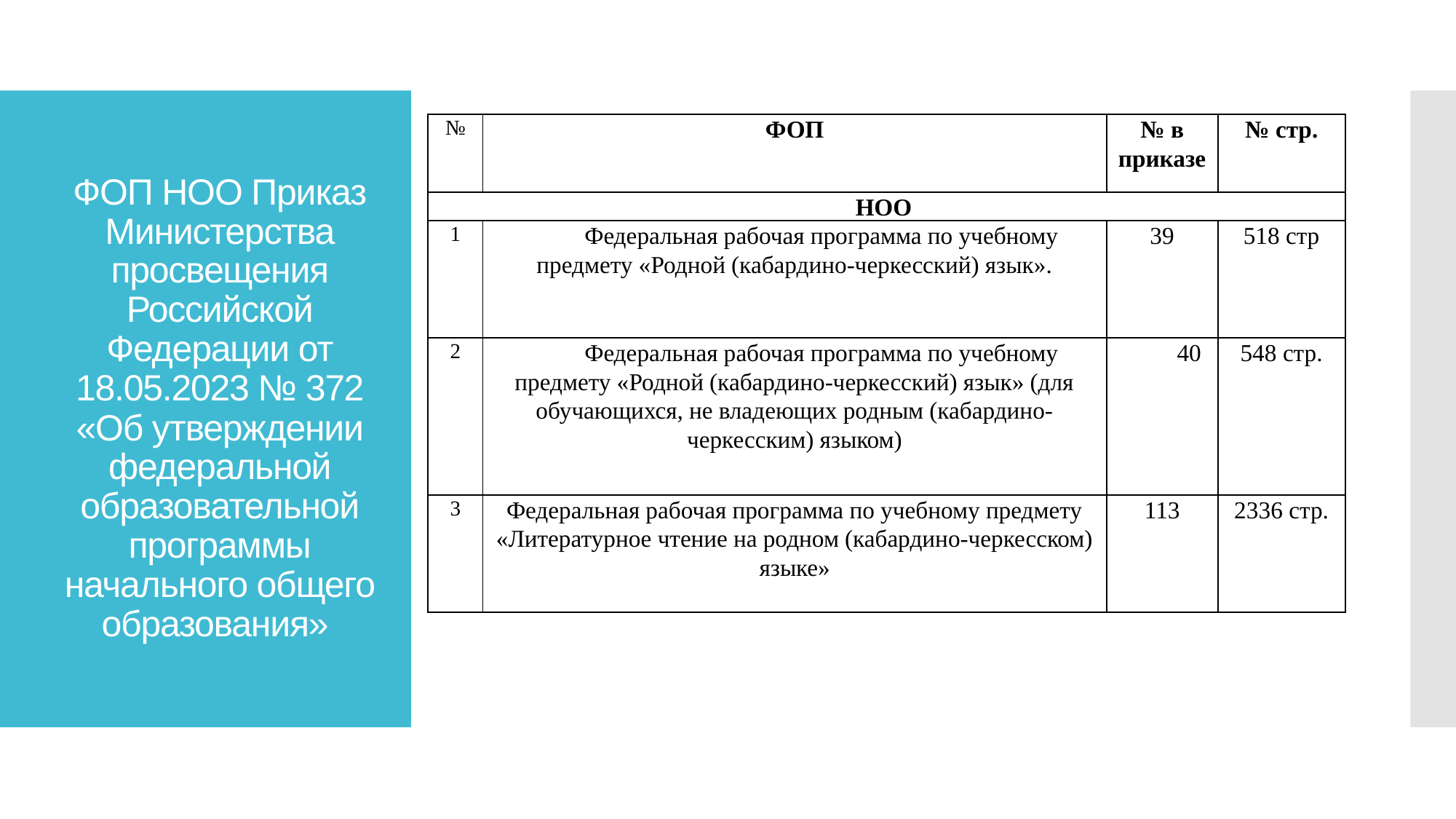

| № | ФОП | № в приказе | № стр. |
| --- | --- | --- | --- |
| НОО |  |  |  |
| 1 | Федеральная рабочая программа по учебному предмету «Родной (кабардино-черкесский) язык». | 39 | 518 стр |
| 2 | Федеральная рабочая программа по учебному предмету «Родной (кабардино-черкесский) язык» (для обучающихся, не владеющих родным (кабардино-черкесским) языком) | 40 | 548 стр. |
| 3 | Федеральная рабочая программа по учебному предмету «Литературное чтение на родном (кабардино-черкесском) языке» | 113 | 2336 стр. |
# ФОП НОО Приказ Министерства просвещения Российской Федерации от 18.05.2023 № 372 «Об утверждении федеральной образовательной программы начального общего образования»